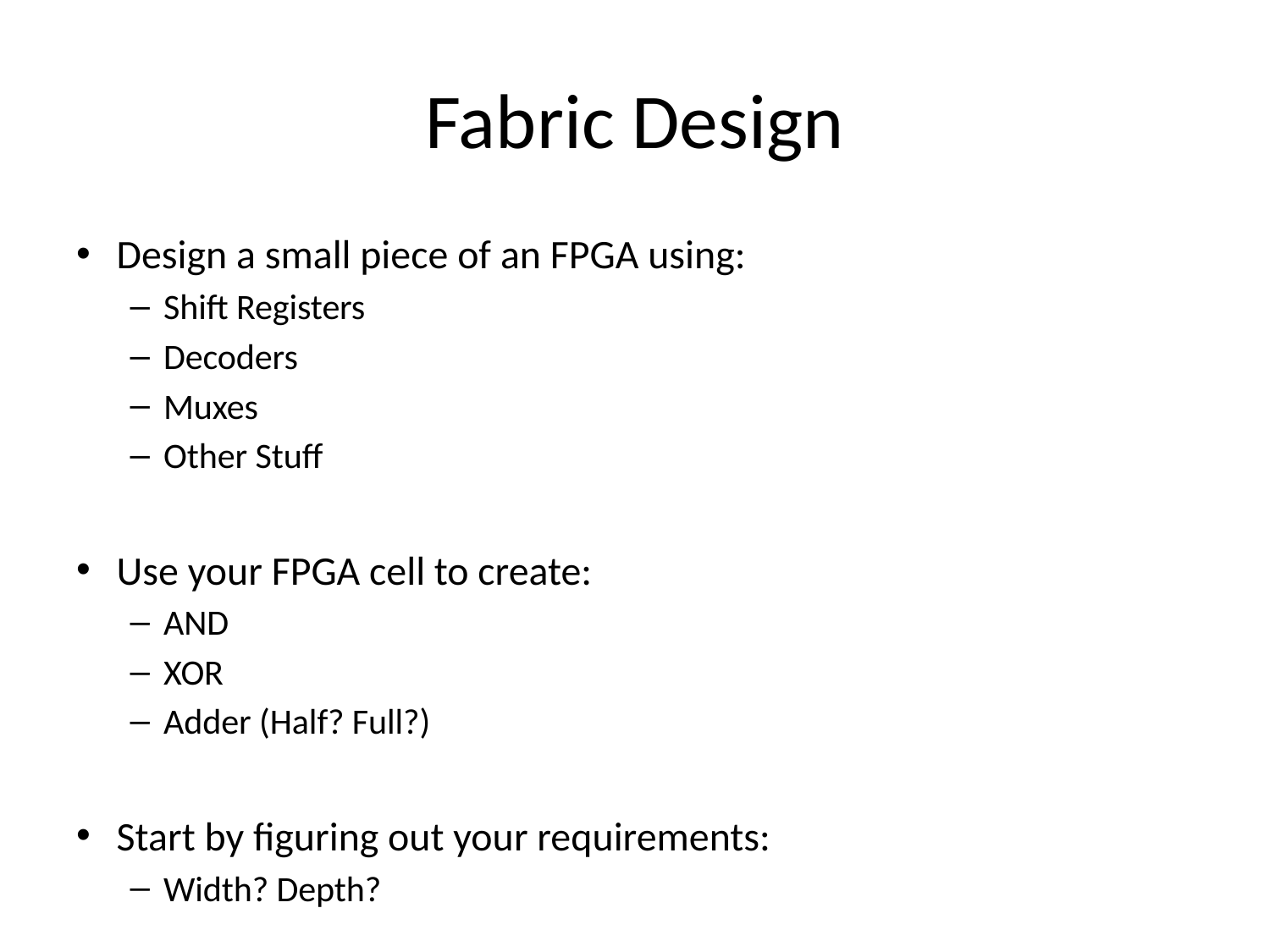

# Fabric Design
Design a small piece of an FPGA using:
Shift Registers
Decoders
Muxes
Other Stuff

Use your FPGA cell to create:
AND
XOR
Adder (Half? Full?)

Start by figuring out your requirements:
Width? Depth?